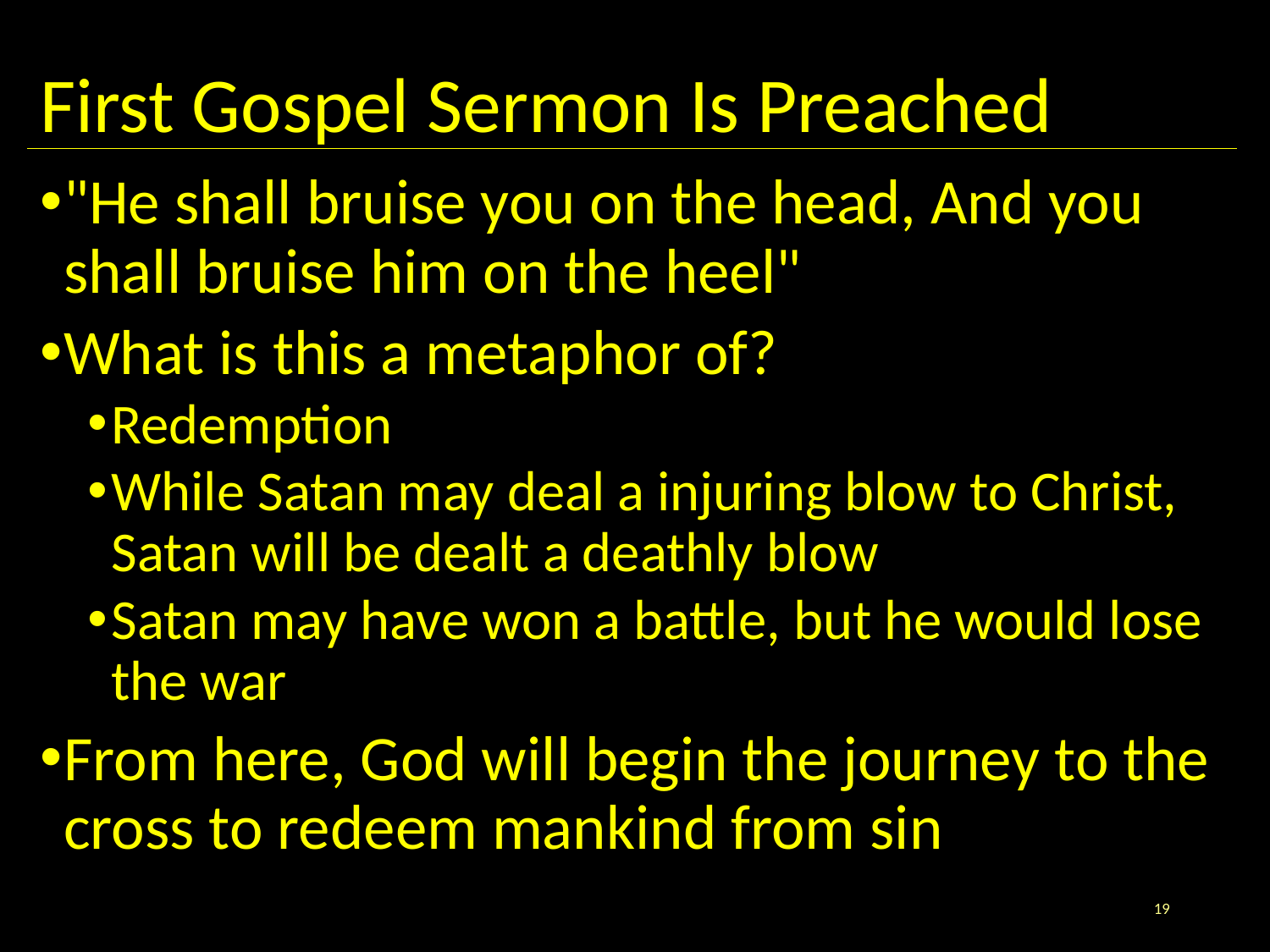

# First Gospel Sermon Is Preached
"He shall bruise you on the head, And you shall bruise him on the heel"
What is this a metaphor of?
Redemption
While Satan may deal a injuring blow to Christ, Satan will be dealt a deathly blow
Satan may have won a battle, but he would lose the war
From here, God will begin the journey to the cross to redeem mankind from sin
19